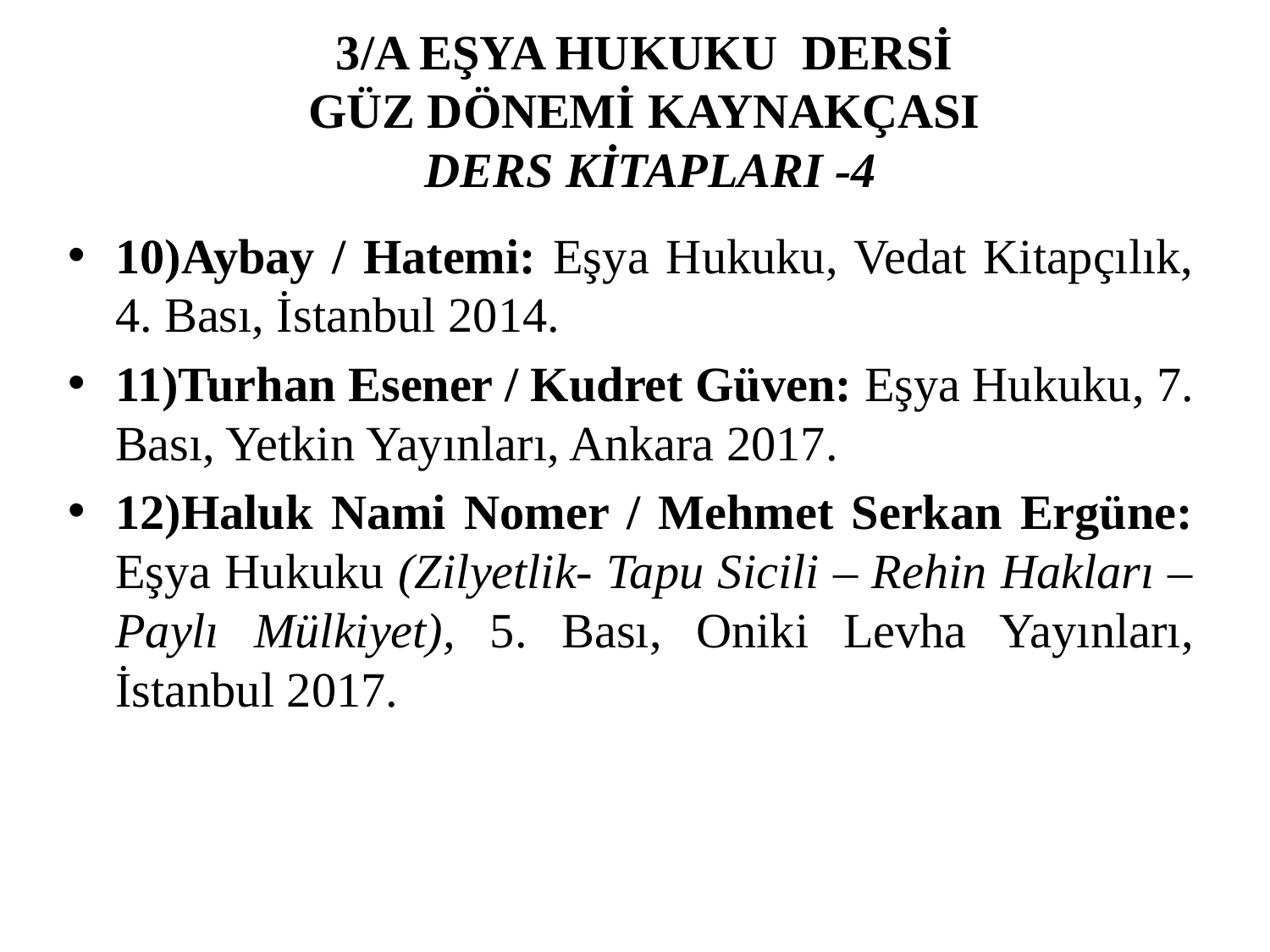

# 3/A EŞYA HUKUKU  DERSİ GÜZ DÖNEMİ KAYNAKÇASI DERS KİTAPLARI -4
10)Aybay / Hatemi: Eşya Hukuku, Vedat Kitapçılık, 4. Bası, İstanbul 2014.
11)Turhan Esener / Kudret Güven: Eşya Hukuku, 7. Bası, Yetkin Yayınları, Ankara 2017.
12)Haluk Nami Nomer / Mehmet Serkan Ergüne: Eşya Hukuku (Zilyetlik- Tapu Sicili – Rehin Hakları – Paylı Mülkiyet), 5. Bası, Oniki Levha Yayınları, İstanbul 2017.